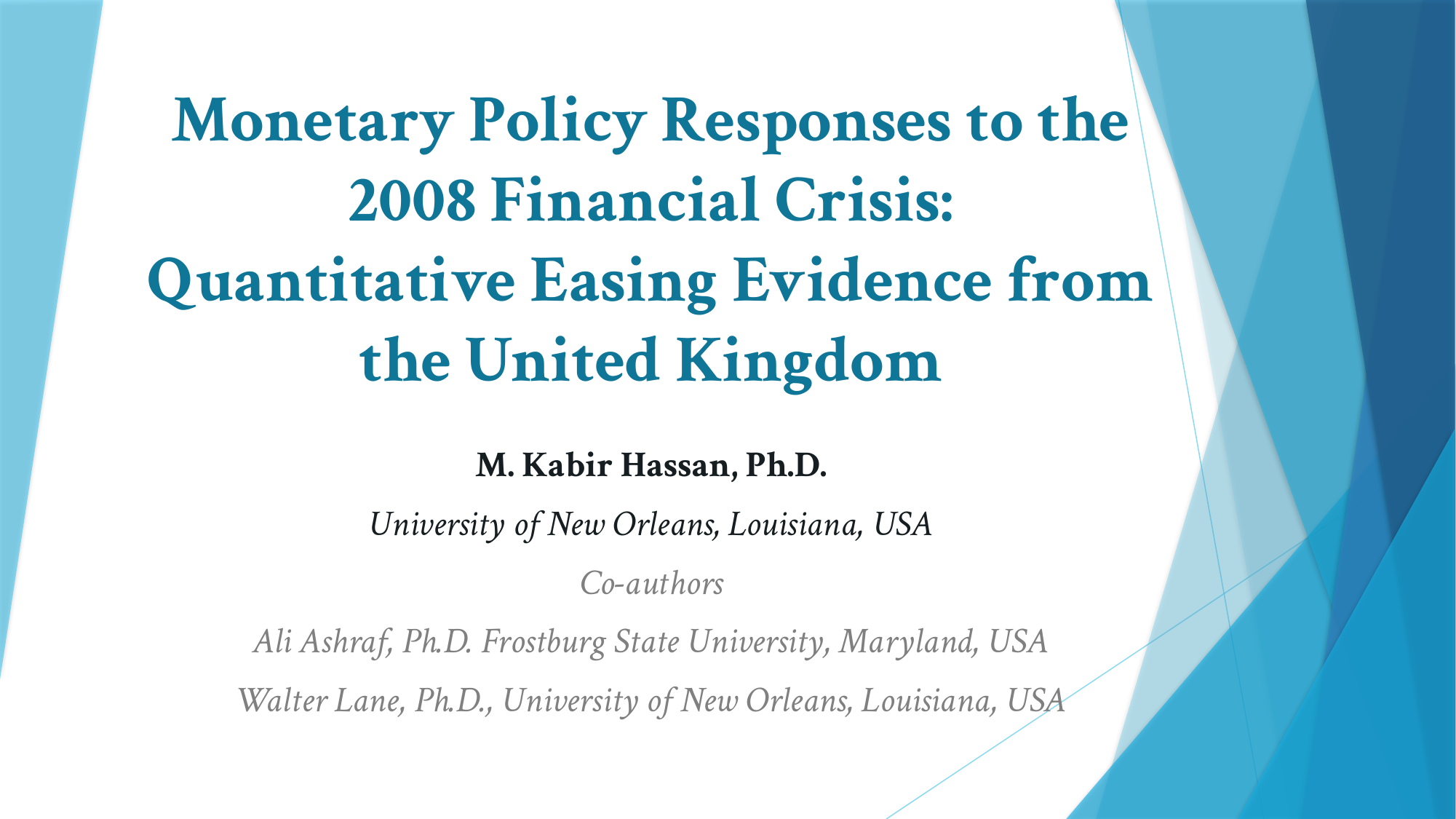

# Monetary Policy Responses to the 2008 Financial Crisis: Quantitative Easing Evidence from the United Kingdom
M. Kabir Hassan, Ph.D.
University of New Orleans, Louisiana, USA
Co-authors
Ali Ashraf, Ph.D. Frostburg State University, Maryland, USA
Walter Lane, Ph.D., University of New Orleans, Louisiana, USA